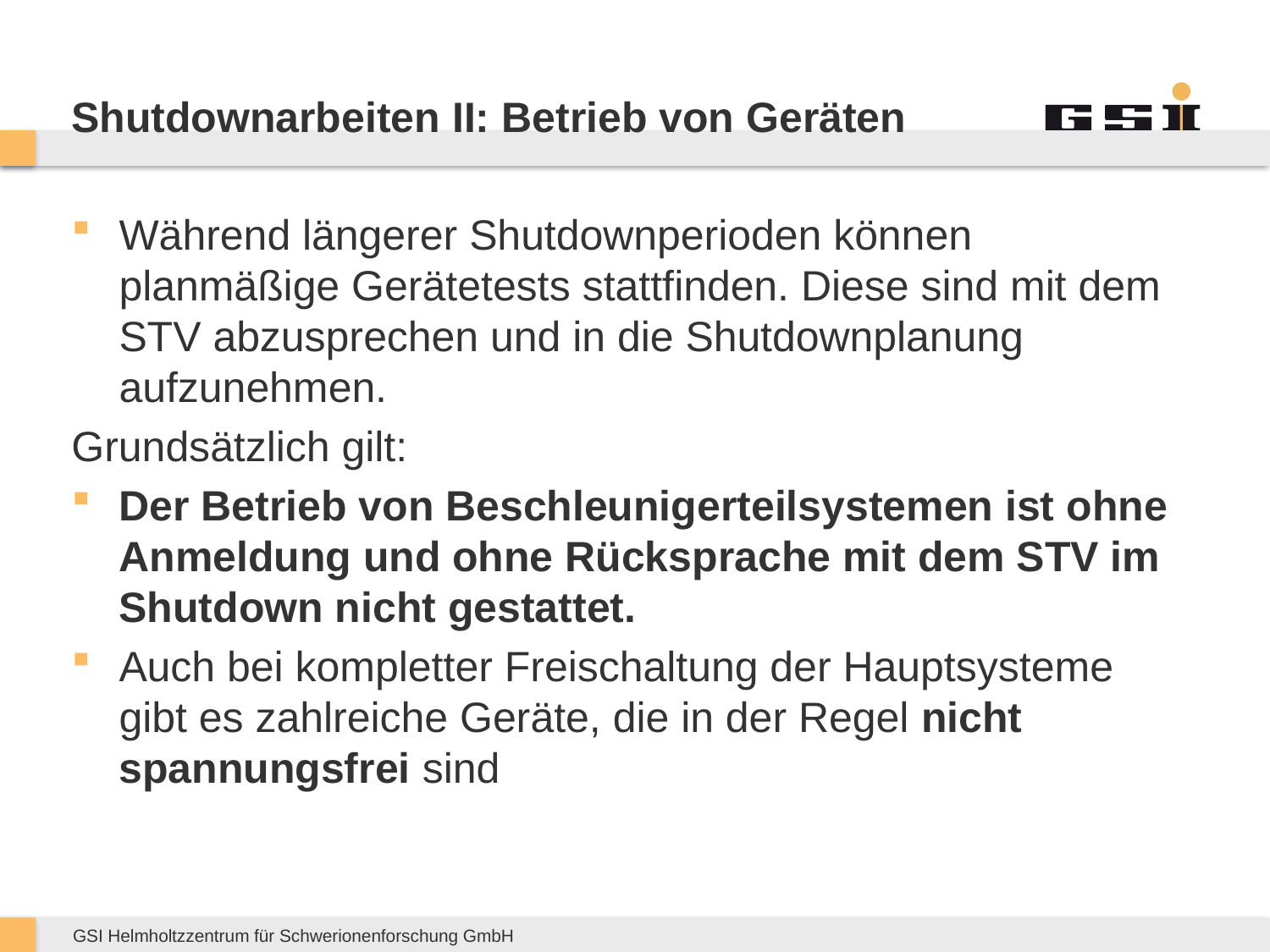

# Shutdownarbeiten II: Betrieb von Geräten
Während längerer Shutdownperioden können planmäßige Gerätetests stattfinden. Diese sind mit dem STV abzusprechen und in die Shutdownplanung aufzunehmen.
Grundsätzlich gilt:
Der Betrieb von Beschleunigerteilsystemen ist ohne Anmeldung und ohne Rücksprache mit dem STV im Shutdown nicht gestattet.
Auch bei kompletter Freischaltung der Hauptsysteme gibt es zahlreiche Geräte, die in der Regel nicht spannungsfrei sind